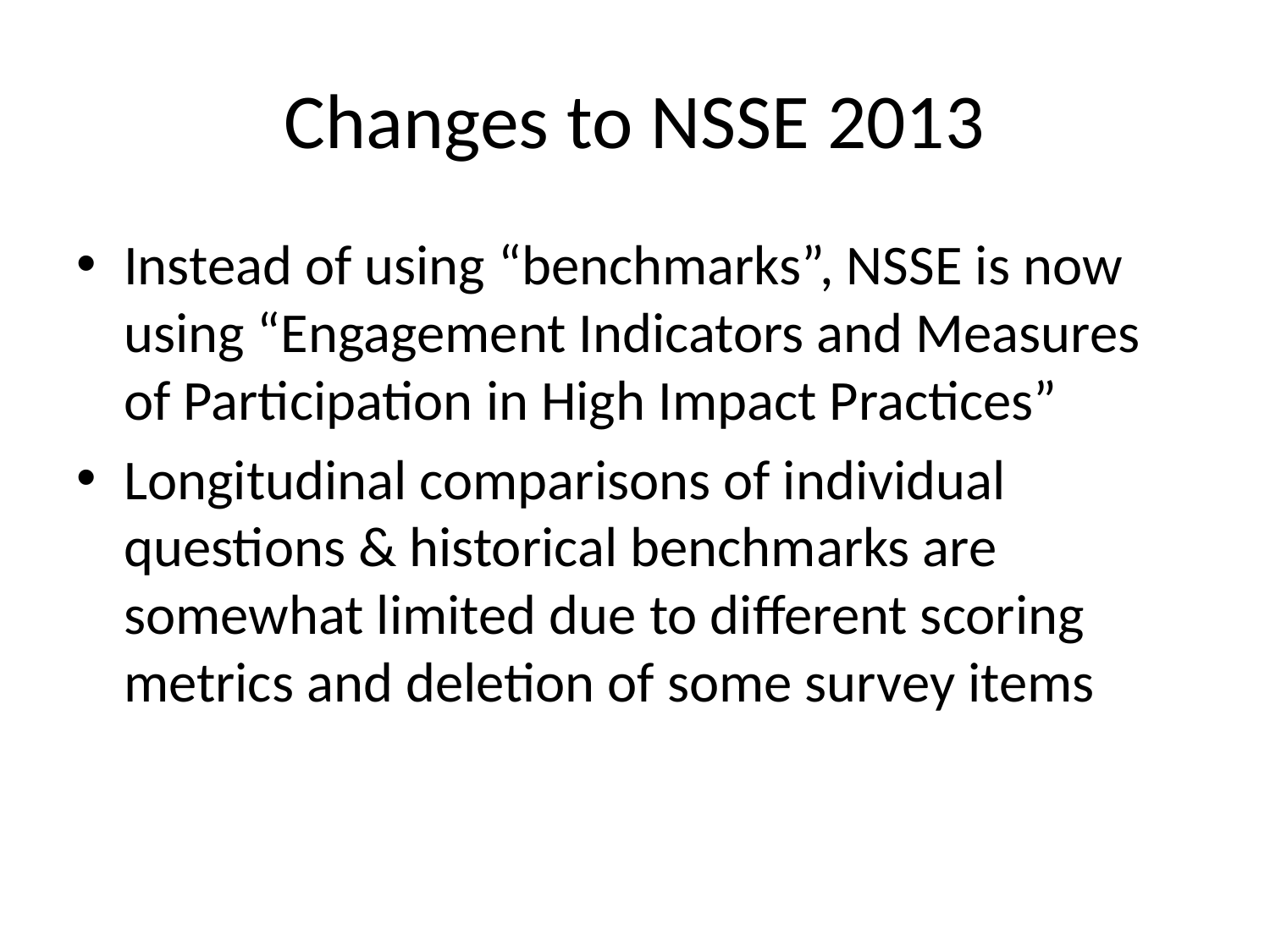

# Changes to NSSE 2013
Instead of using “benchmarks”, NSSE is now using “Engagement Indicators and Measures of Participation in High Impact Practices”
Longitudinal comparisons of individual questions & historical benchmarks are somewhat limited due to different scoring metrics and deletion of some survey items